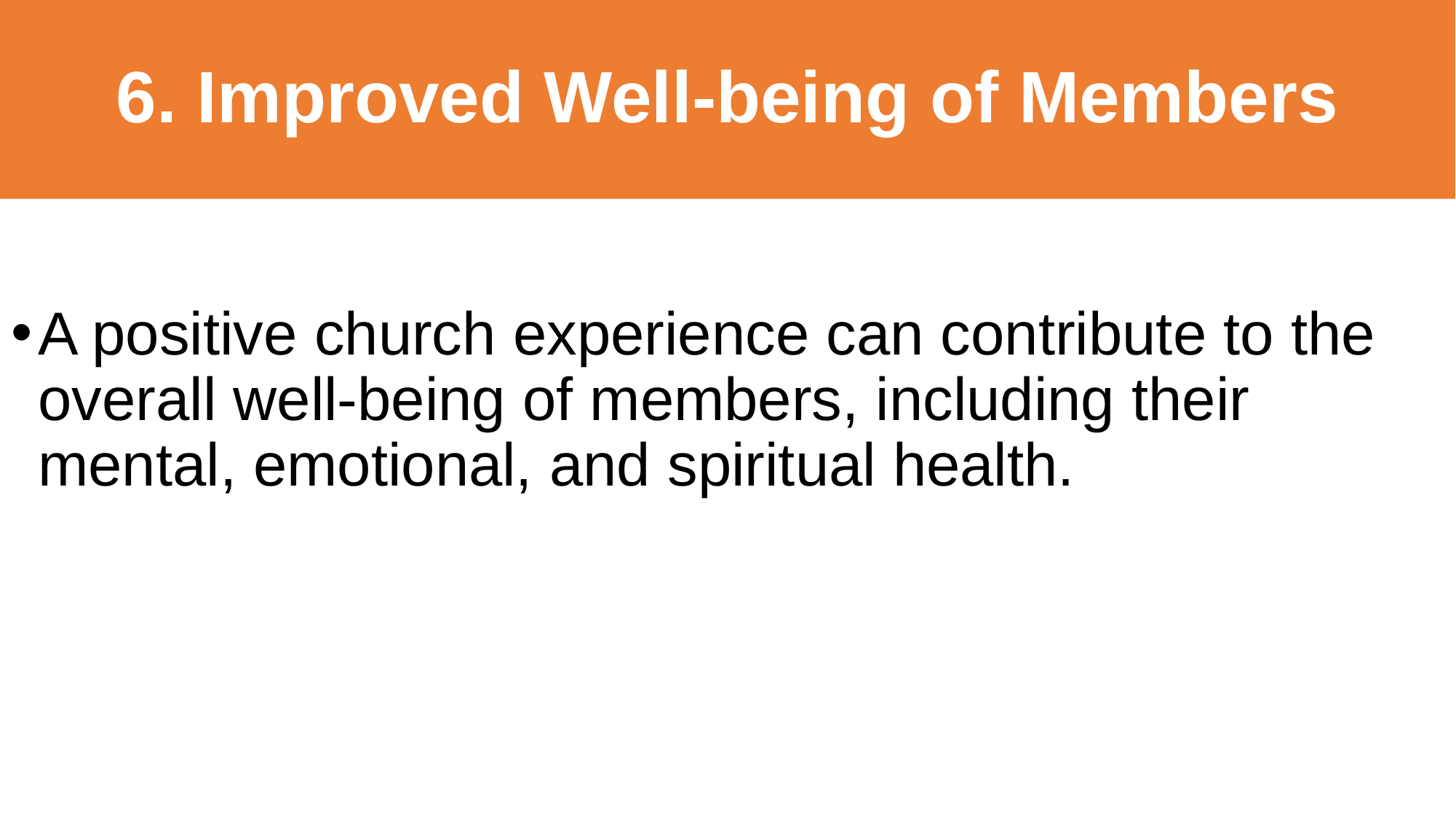

# 6. Improved Well-being of Members
A positive church experience can contribute to the overall well-being of members, including their mental, emotional, and spiritual health.